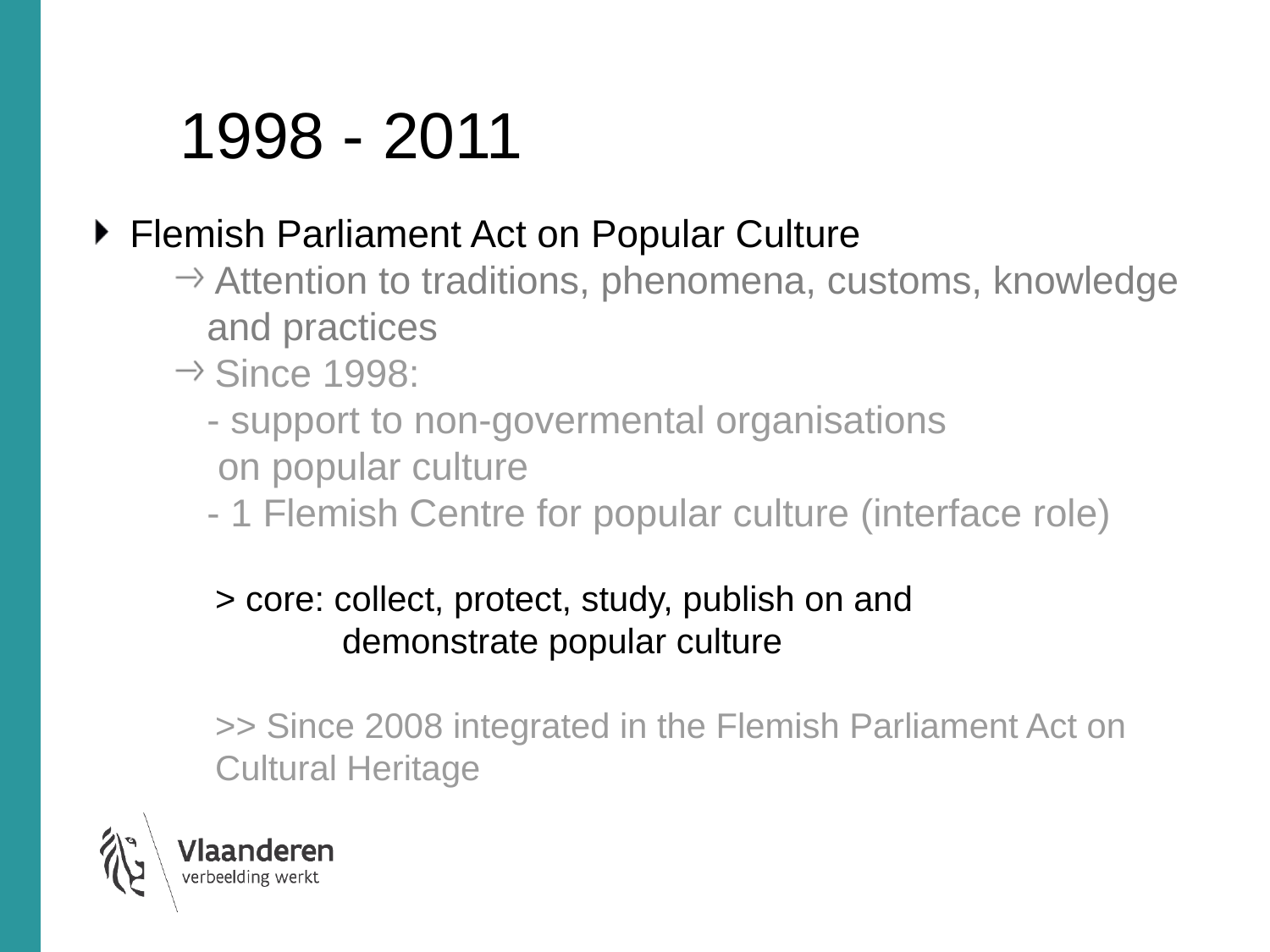

# 1998 - 2011
Flemish Parliament Act on Popular Culture
Attention to traditions, phenomena, customs, knowledge and practices
Since 1998:
- support to non-govermental organisations
 on popular culture
- 1 Flemish Centre for popular culture (interface role)
> core: collect, protect, study, publish on and 			demonstrate popular culture

>> Since 2008 integrated in the Flemish Parliament Act on Cultural Heritage